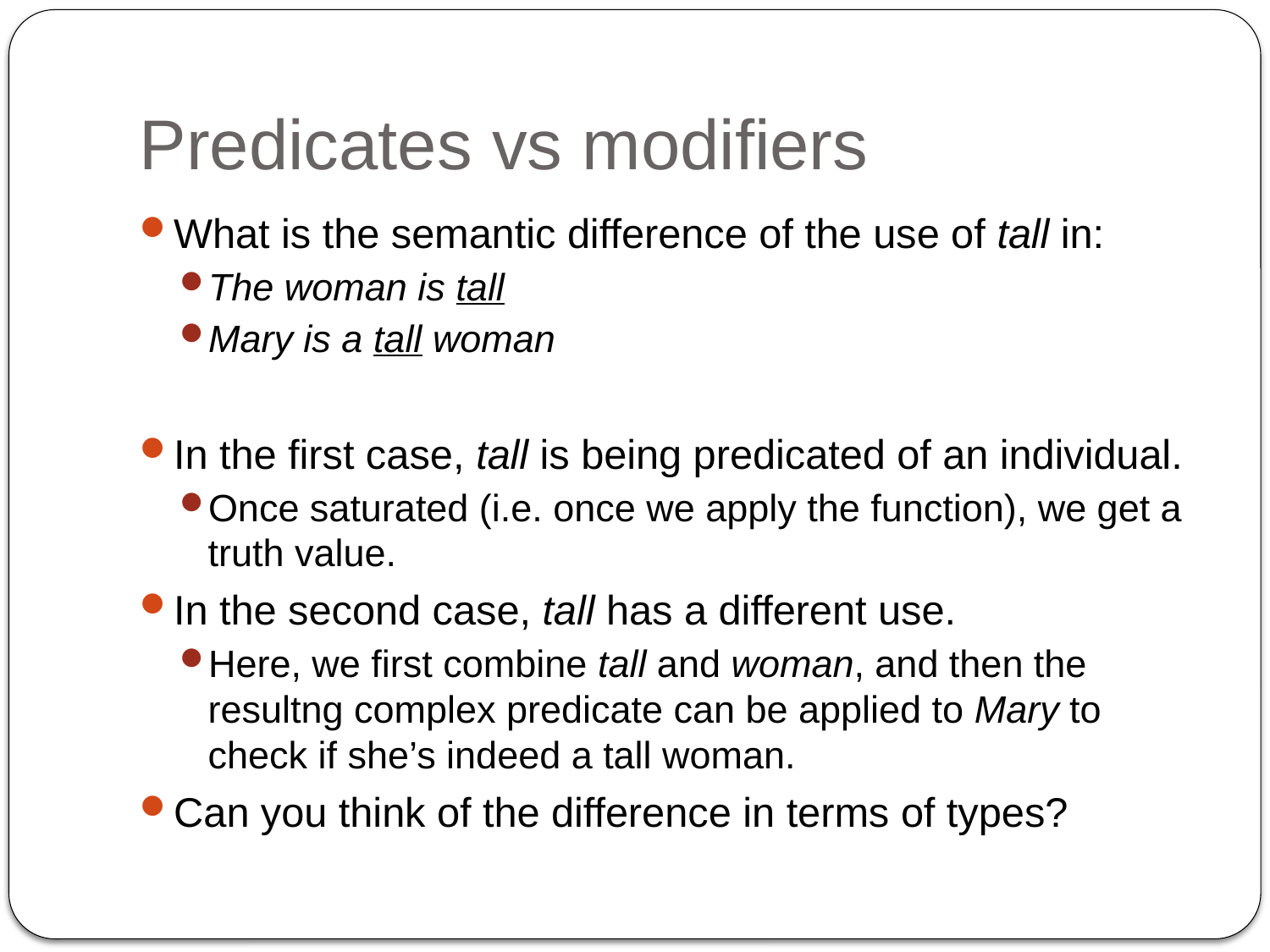

# Predicates vs modifiers
What is the semantic difference of the use of tall in:
The woman is tall
Mary is a tall woman

In the first case, tall is being predicated of an individual.
Once saturated (i.e. once we apply the function), we get a truth value.
In the second case, tall has a different use.
Here, we first combine tall and woman, and then the resultng complex predicate can be applied to Mary to check if she’s indeed a tall woman.
Can you think of the difference in terms of types?